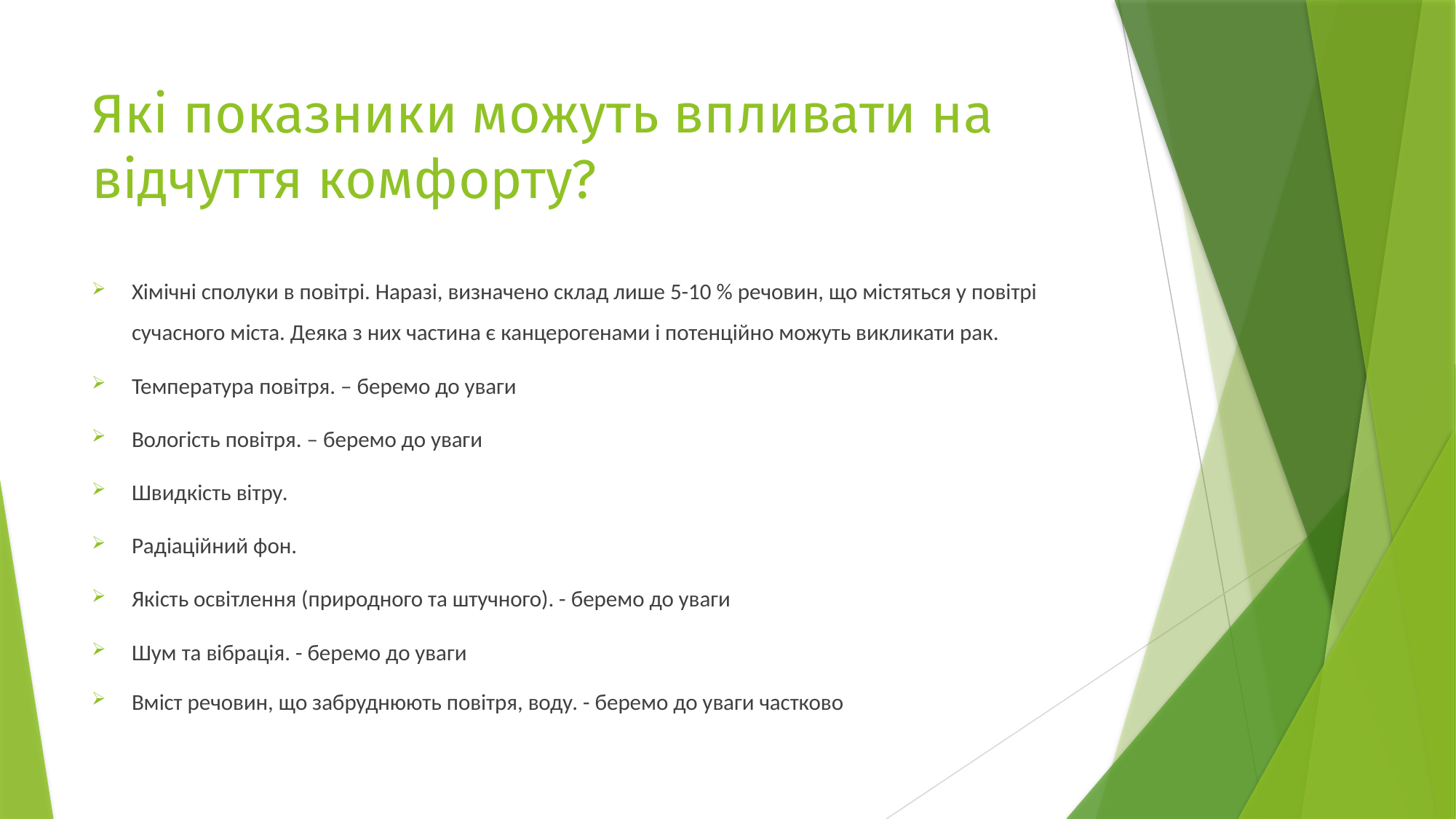

# Які показники можуть впливати на відчуття комфорту?
Хімічні сполуки в повітрі. Наразі, визначено склад лише 5-10 % речовин, що містяться у повітрі сучасного міста. Деяка з них частина є канцерогенами і потенційно можуть викликати рак.
Температура повітря. – беремо до уваги
Вологість повітря. – беремо до уваги
Швидкість вітру.
Радіаційний фон.
Якість освітлення (природного та штучного). - беремо до уваги
Шум та вібрація. - беремо до уваги
Вміст речовин, що забруднюють повітря, воду. - беремо до уваги частково